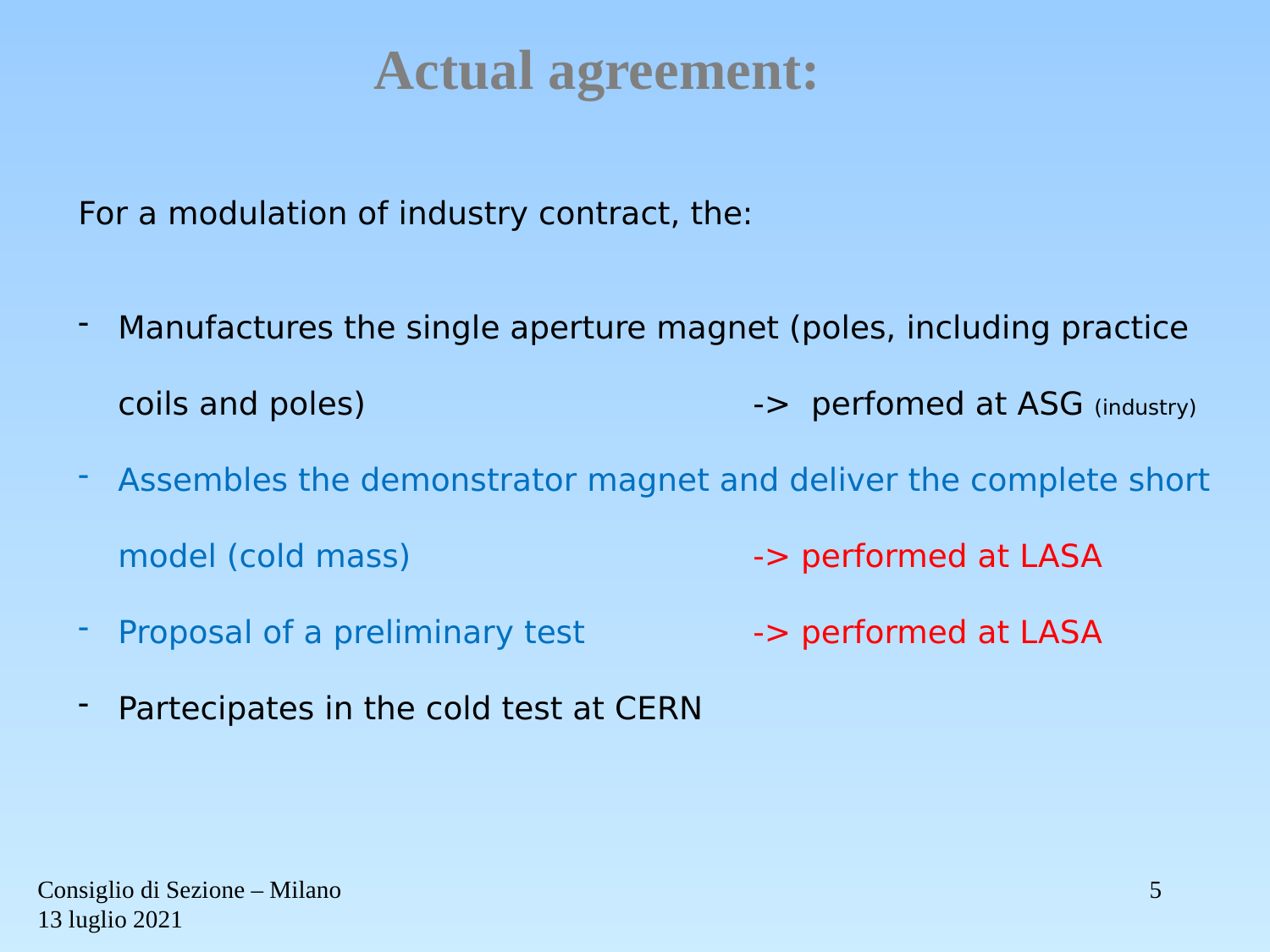

Actual agreement:
For a modulation of industry contract, the:

Manufactures the single aperture magnet (poles, including practice coils and poles) 			->  perfomed at ASG (industry)
Assembles the demonstrator magnet and deliver the complete short model (cold mass)			-> performed at LASA
Proposal of a preliminary test 		-> performed at LASA
Partecipates in the cold test at CERN

Consiglio di Sezione – Milano
13 luglio 2021
5